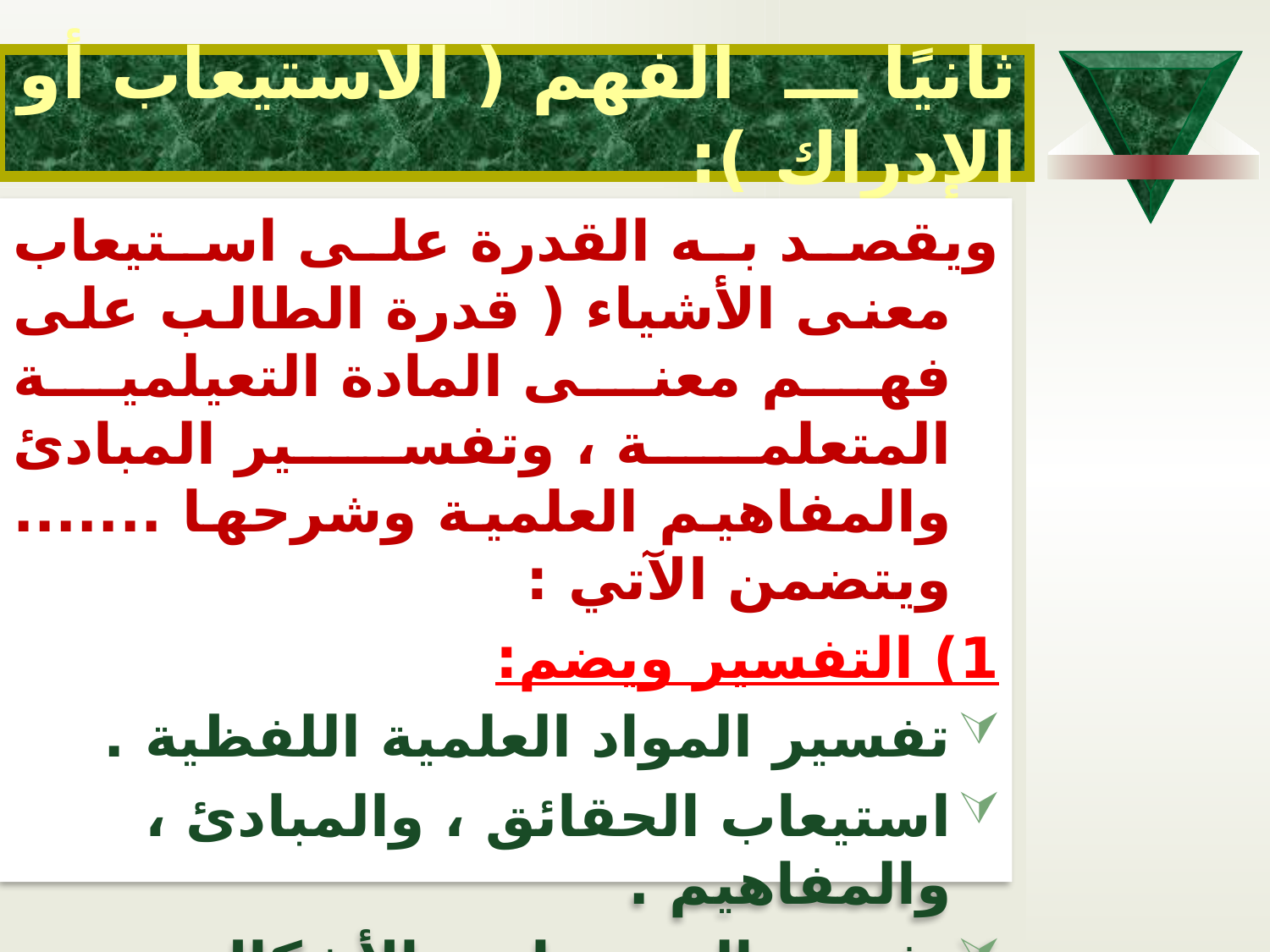

# ثانيًا ـــ  الفهم ( الاستيعاب أو الإدراك ):
ويقصد به القدرة على استيعاب معنى الأشياء ( قدرة الطالب على فهم معنى المادة التعيلمية المتعلمة ، وتفسير المبادئ والمفاهيم العلمية وشرحها ....... ويتضمن الآتي :
1) التفسير ويضم:
تفسير المواد العلمية اللفظية .
استيعاب الحقائق ، والمبادئ ، والمفاهيم .
تفسير الرسومات والأشكال البيانية ذات العلاقة بالمعرفة .
تفسير الظواهر الطبيعية .